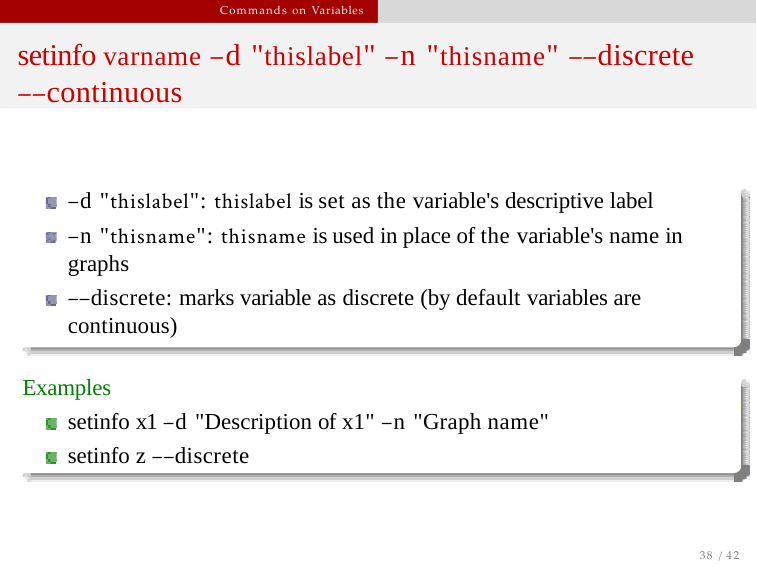

Commands on Variables
setinfo varname −d "thislabel" −n "thisname" −−discrete
−−continuous
−d "thislabel": thislabel is set as the variable's descriptive label
−n "thisname": thisname is used in place of the variable's name in  graphs
−−discrete: marks variable as discrete (by default variables are  continuous)

Examples
setinfo x1 −d "Description of x1" −n "Graph name"  setinfo z −−discrete

38 / 42